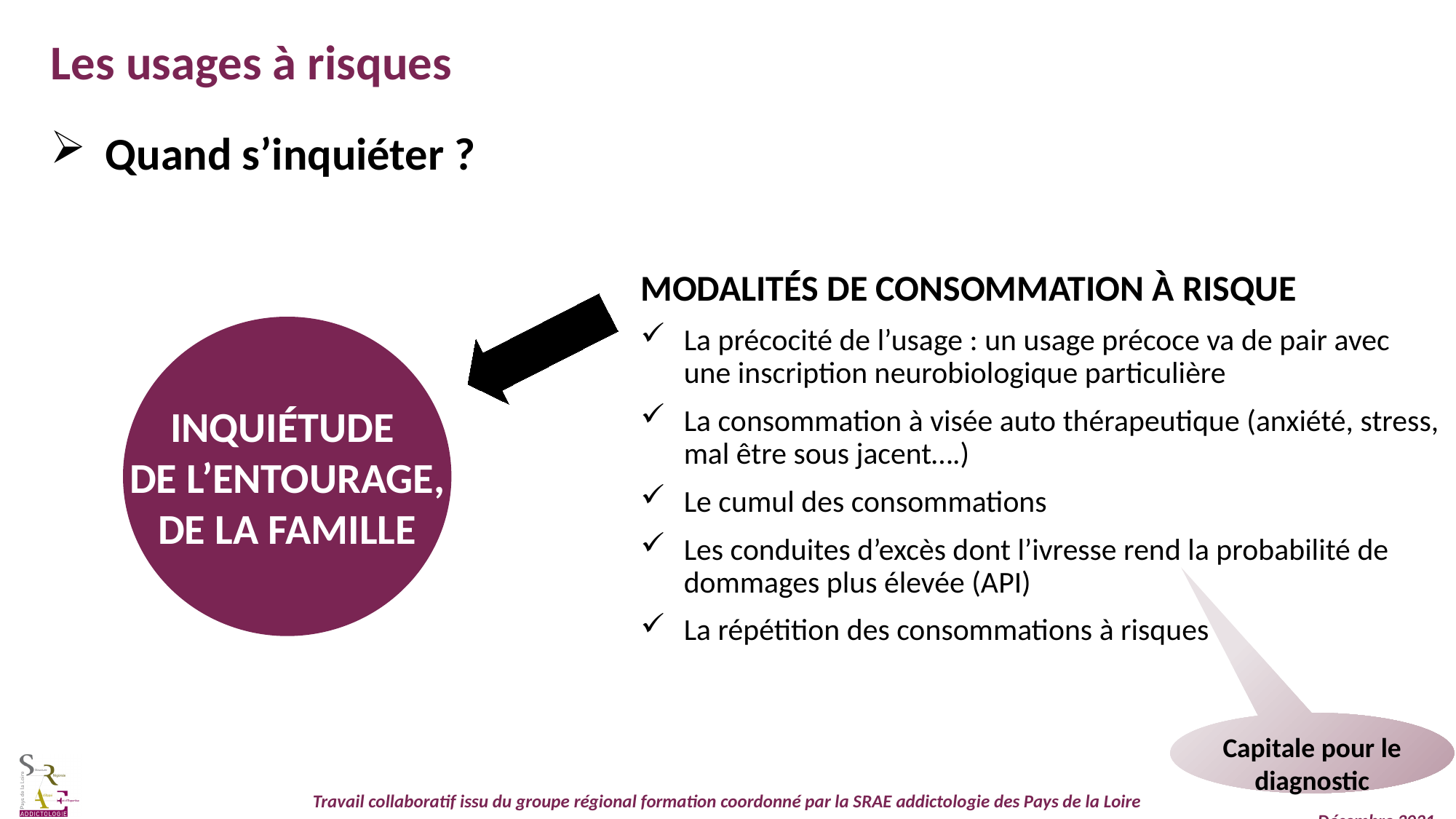

Les usages à risques
Quand s’inquiéter ?
Modalités de consommation à risque
La précocité de l’usage : un usage précoce va de pair avec une inscription neurobiologique particulière
La consommation à visée auto thérapeutique (anxiété, stress, mal être sous jacent….)
Le cumul des consommations
Les conduites d’excès dont l’ivresse rend la probabilité de dommages plus élevée (API)
La répétition des consommations à risques

Inquiétude
de l’Entourage,
De la famille

Capitale pour le diagnostic